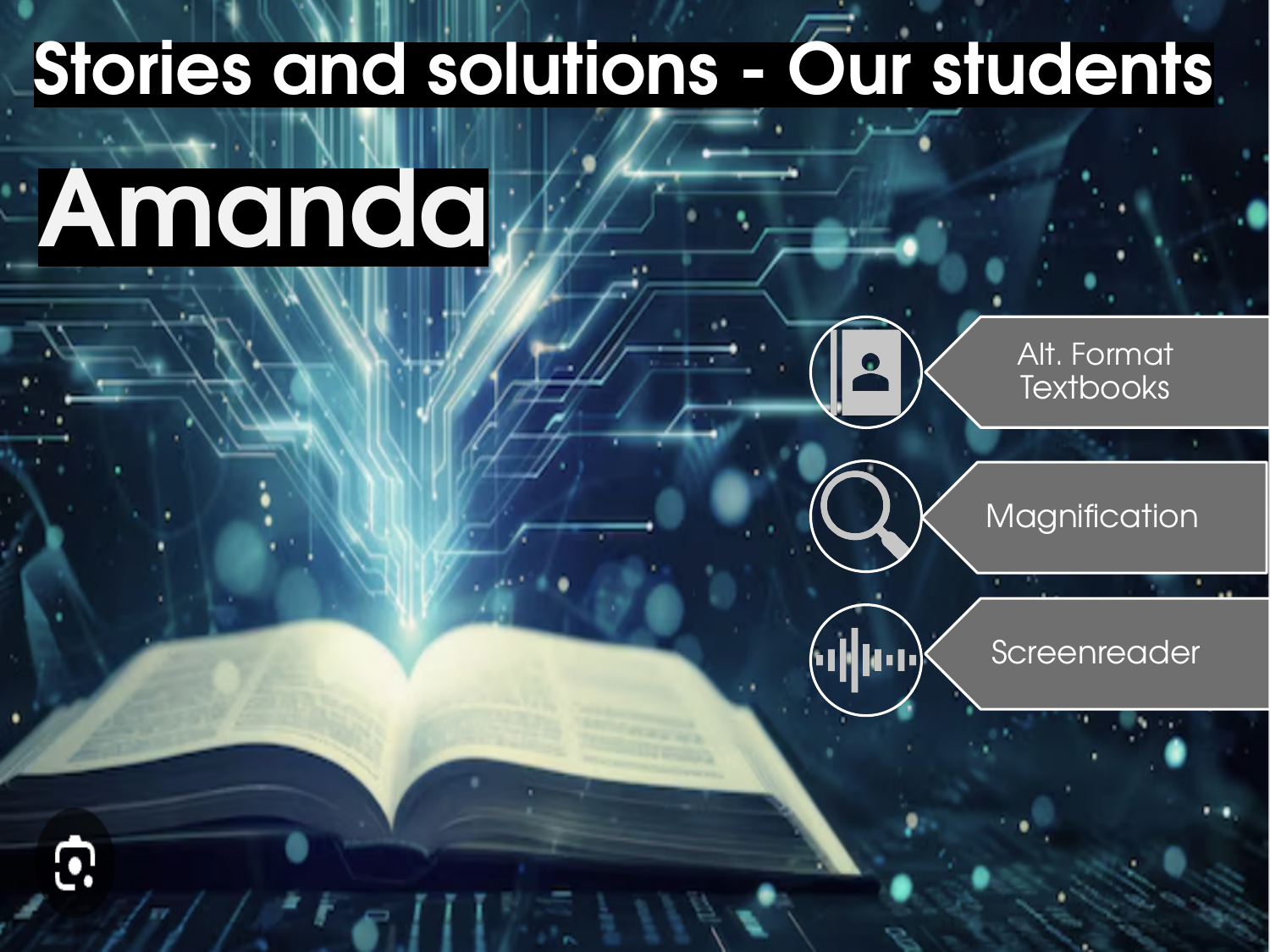

# Stories and solutions - Our students
Amanda
Alt. Format Textbooks
Magnification
Screenreader